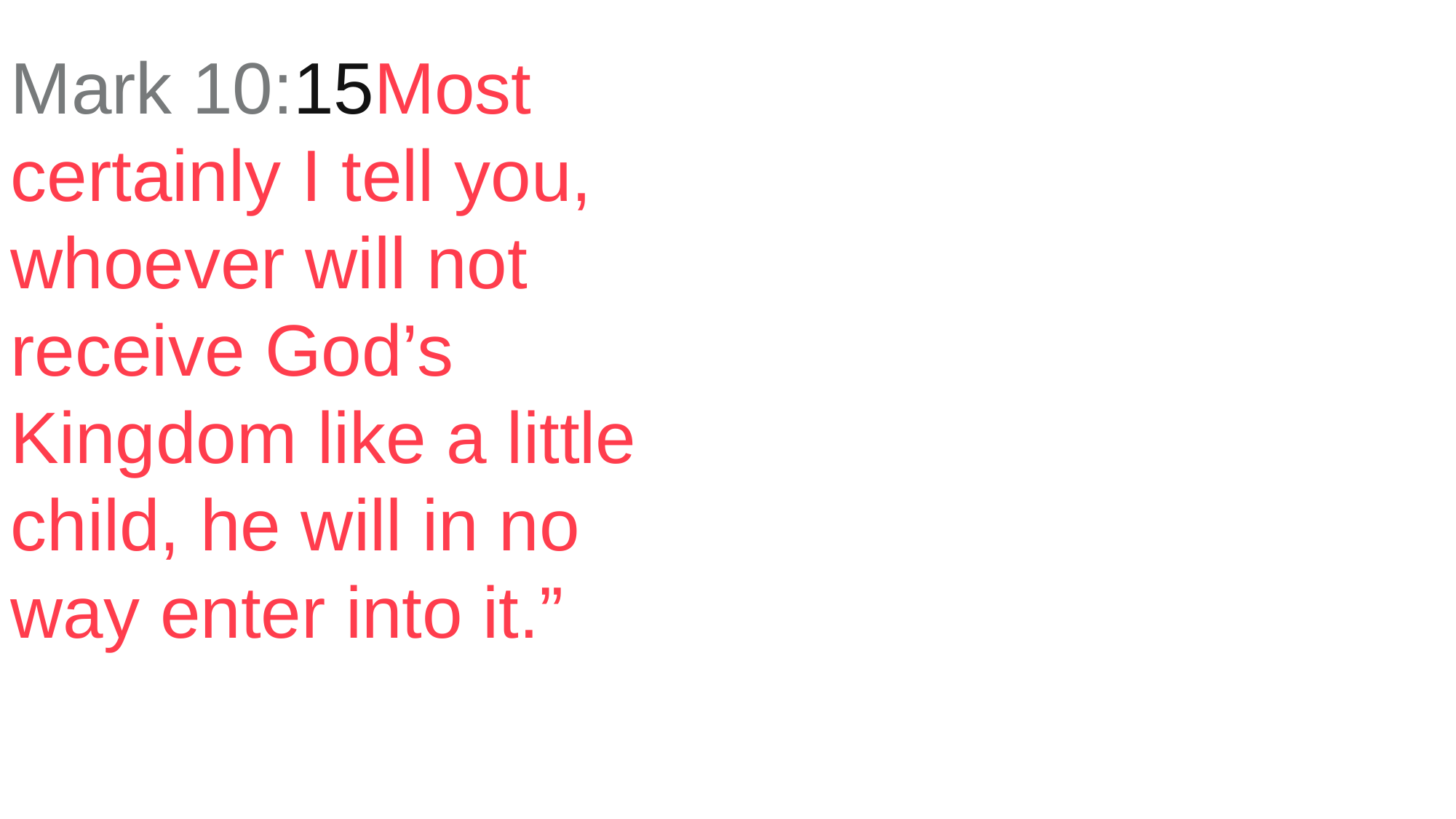

Mark 10:15Most certainly I tell you, whoever will not receive God’s Kingdom like a little child, he will in no way enter into it.”